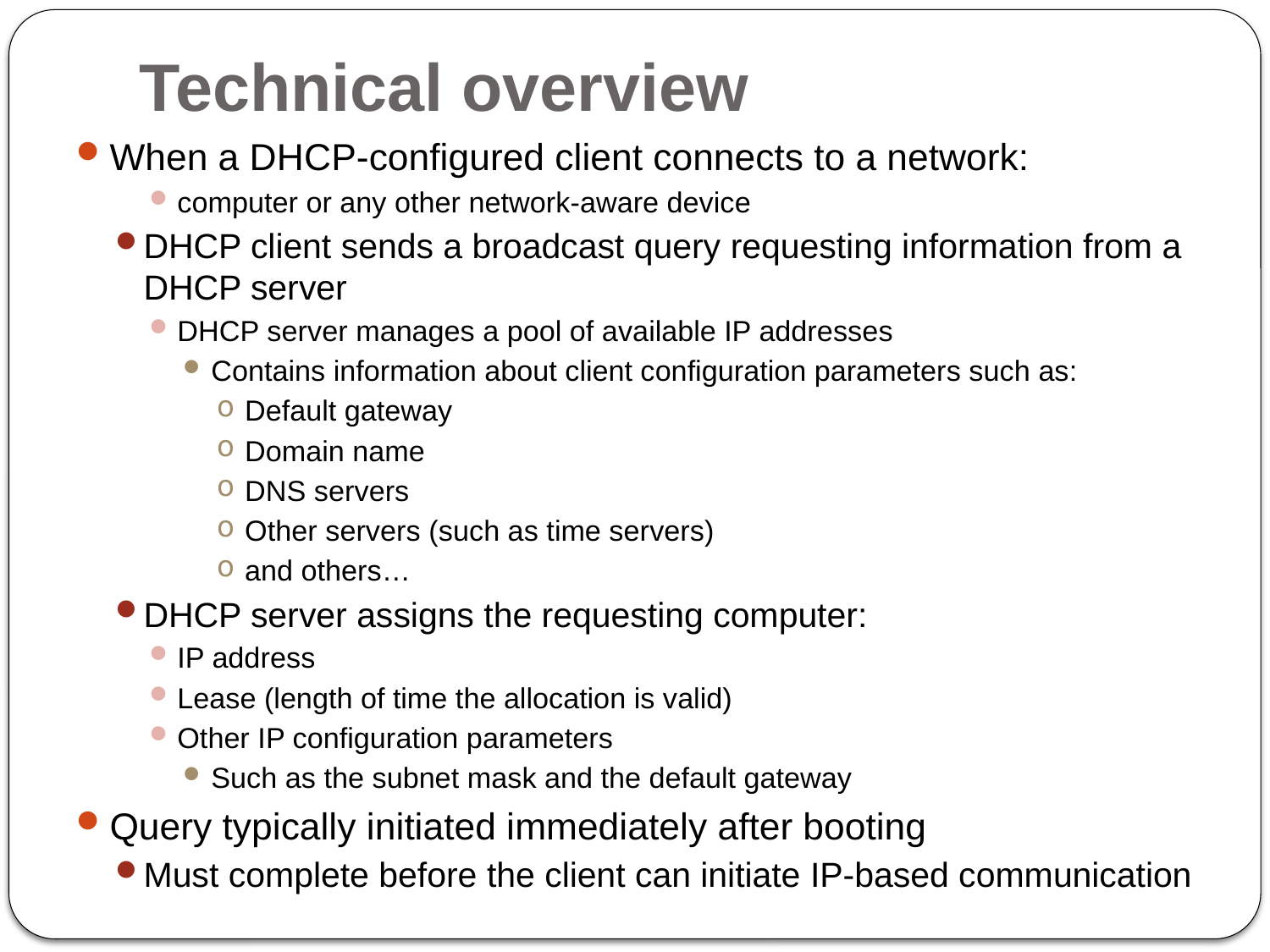

# Technical overview
When a DHCP-configured client connects to a network:
computer or any other network-aware device
DHCP client sends a broadcast query requesting information from a DHCP server
DHCP server manages a pool of available IP addresses
Contains information about client configuration parameters such as:
Default gateway
Domain name
DNS servers
Other servers (such as time servers)
and others…
DHCP server assigns the requesting computer:
IP address
Lease (length of time the allocation is valid)
Other IP configuration parameters
Such as the subnet mask and the default gateway
Query typically initiated immediately after booting
Must complete before the client can initiate IP-based communication